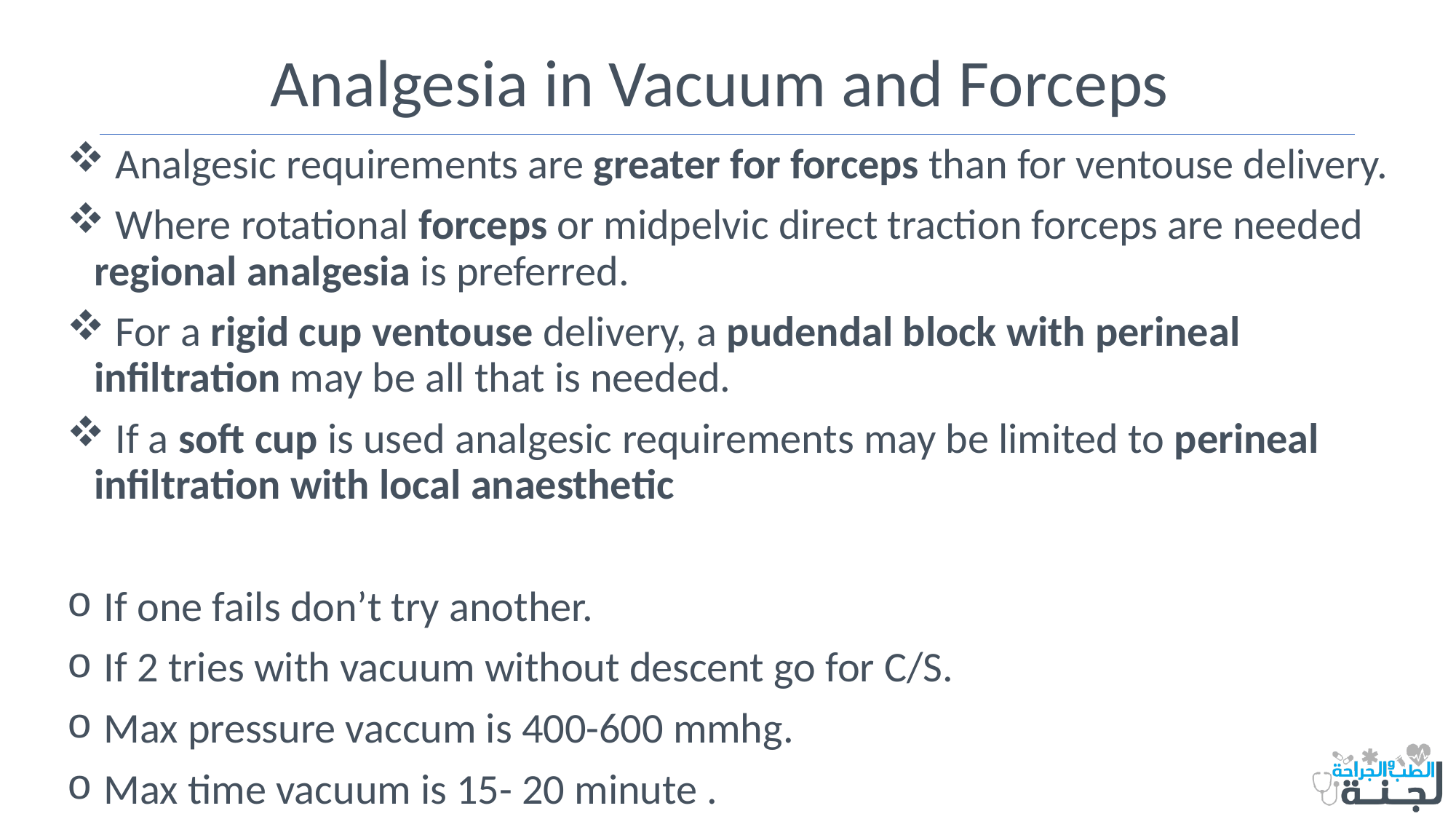

# Analgesia in Vacuum and Forceps
 Analgesic requirements are greater for forceps than for ventouse delivery.
 Where rotational forceps or midpelvic direct traction forceps are needed regional analgesia is preferred.
 For a rigid cup ventouse delivery, a pudendal block with perineal infiltration may be all that is needed.
 If a soft cup is used analgesic requirements may be limited to perineal infiltration with local anaesthetic

 If one fails don’t try another.
 If 2 tries with vacuum without descent go for C/S.
 Max pressure vaccum is 400-600 mmhg.
 Max time vacuum is 15- 20 minute .